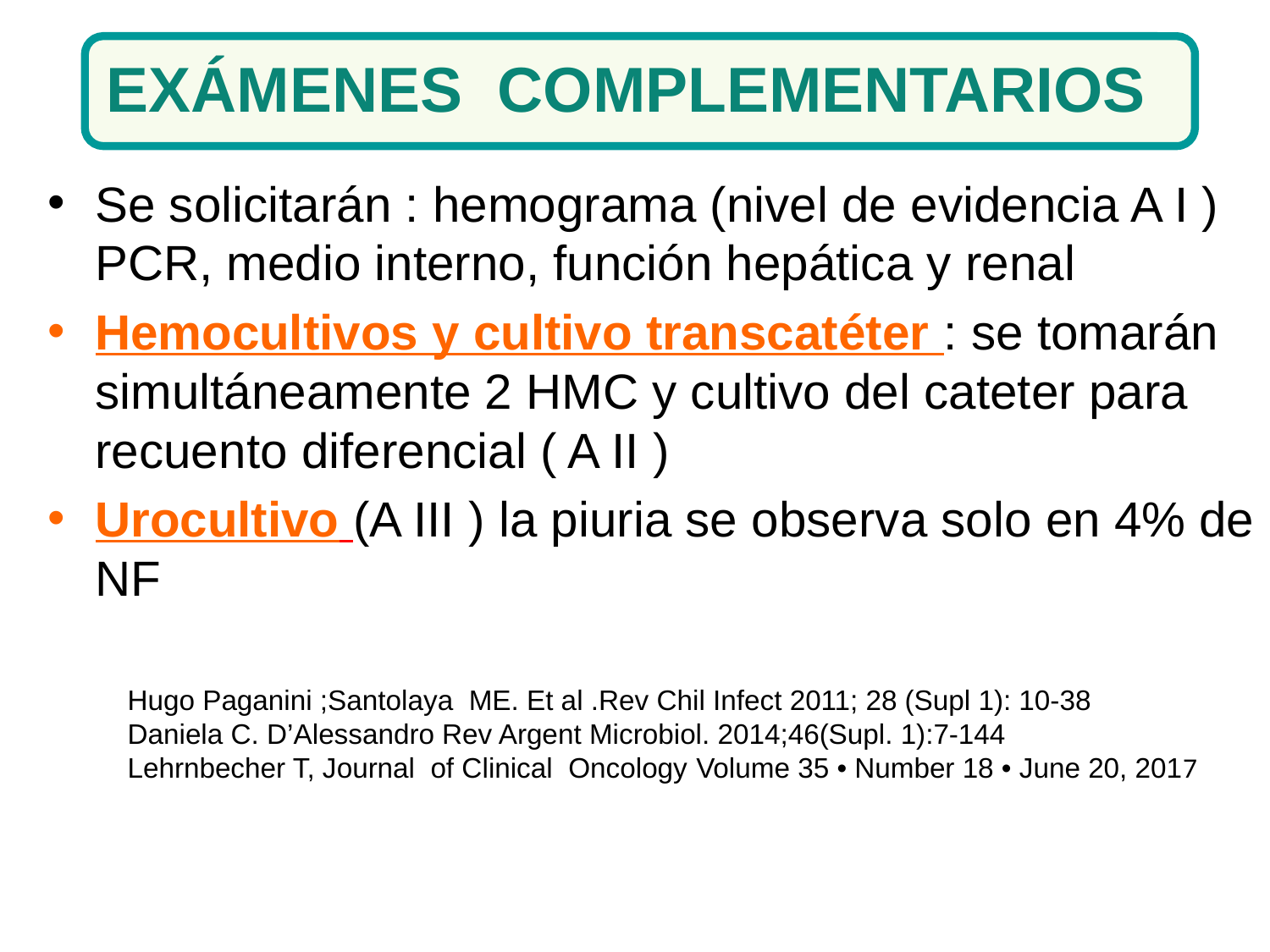

# EXÁMENES  COMPLEMENTARIOS

Se solicitarán : hemograma (nivel de evidencia A I ) PCR, medio interno, función hepática y renal
Hemocultivos y cultivo transcatéter : se tomarán simultáneamente 2 HMC y cultivo del cateter para recuento diferencial ( A II )
Urocultivo (A III ) la piuria se observa solo en 4% de NF

Hugo Paganini ;Santolaya  ME. Et al .Rev Chil Infect 2011; 28 (Supl 1): 10-38
Daniela C. D’Alessandro Rev Argent Microbiol. 2014;46(Supl. 1):7-144
Lehrnbecher T, Journal  of Clinical  Oncology Volume 35 • Number 18 • June 20, 2017